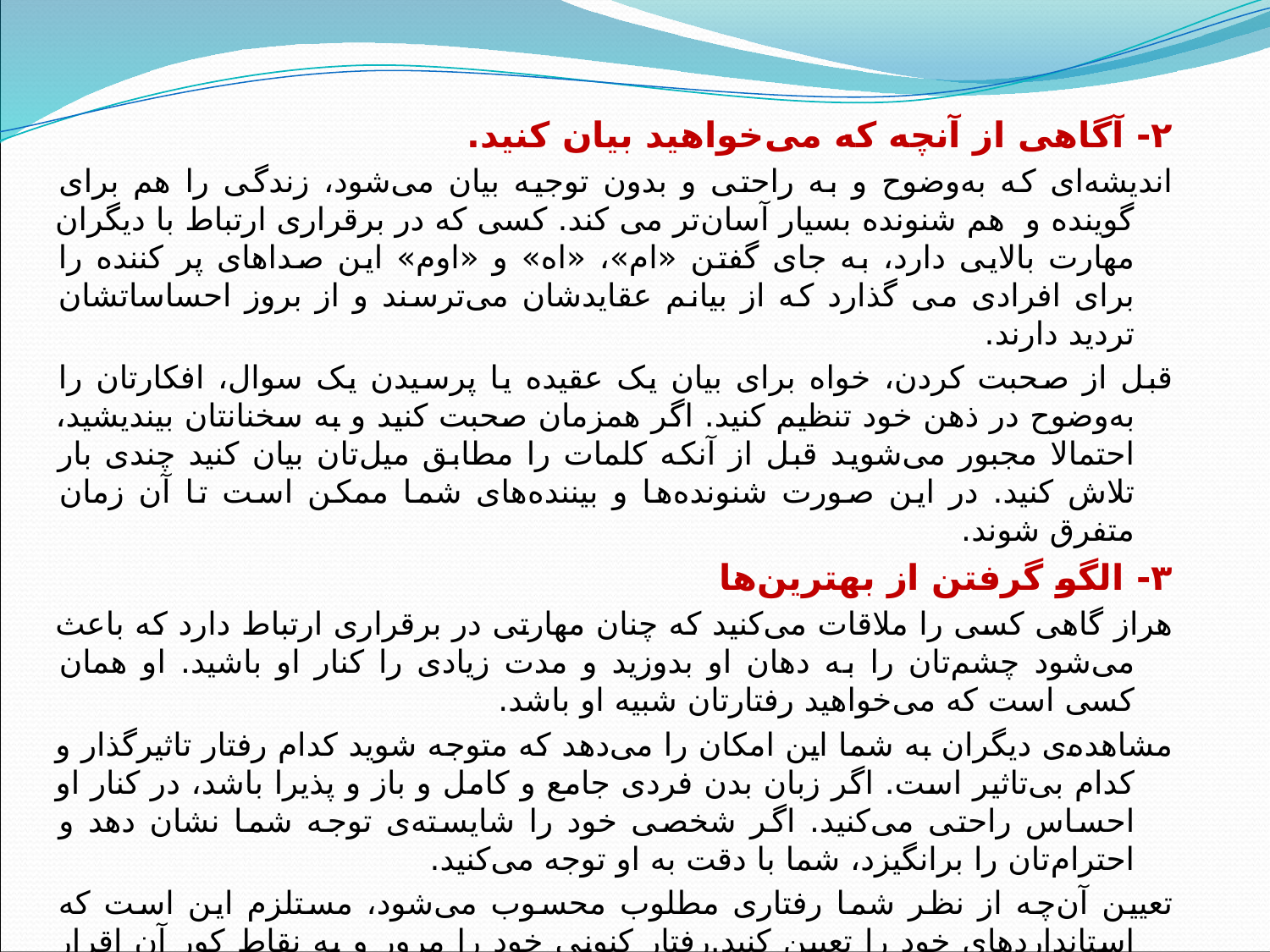

۲- آگاهی از آنچه که می‌خواهید بیان کنید.
اندیشه‌ای که به‌وضوح و به راحتی و بدون توجیه بیان می‌شود، زندگی را هم برای گوینده و  هم شنونده بسیار آسان‌تر می کند. کسی که در برقراری ارتباط با دیگران مهارت بالایی دارد، به جای گفتن «ام»، «اه» و «اوم» این صداهای پر کننده را برای افرادی می گذارد که از بیانم عقایدشان می‌ترسند و از بروز احساساتشان تردید دارند.
قبل از صحبت کردن، خواه برای بیان یک عقیده یا پرسیدن یک سوال، افکارتان را به‌وضوح در ذهن خود تنظیم کنید. اگر همزمان صحبت کنید و به سخنانتان بیندیشید، احتمالا مجبور می‌شوید قبل از آنکه کلمات را مطابق میل‌تان بیان کنید چندی بار تلاش کنید. در این صورت شنونده‌ها و بیننده‌های شما ممکن است تا آن زمان متفرق شوند.
۳- الگو گرفتن از بهترین‌ها
هراز گاهی کسی را ملاقات می‌کنید که چنان مهارتی در برقراری ارتباط دارد که باعث می‌شود چشم‌تان را به دهان او بدوزید و مدت زیادی را کنار او باشید. او همان کسی است که می‌خواهید رفتارتان شبیه او باشد.
مشاهده‌ی دیگران به شما این امکان را می‌دهد که متوجه شوید کدام رفتار تاثیرگذار و کدام بی‌تاثیر است. اگر زبان بدن فردی جامع و کامل و باز و پذیرا باشد، در کنار او احساس راحتی می‌کنید. اگر شخصی خود را شایسته‌ی توجه شما نشان دهد و احترام‌تان را برانگیزد، شما با دقت به او توجه می‌کنید.
تعیین آن‌چه از نظر شما رفتاری مطلوب محسوب می‌شود، مستلزم این است که استانداردهای خود را تعیین کنید.رفتار کنونی خود را مرور و به نقاط کور آن اقرار کنید. قبول کنید که بعضی از رفتارهایتان ممکن است مردم را از شما دور کند. با تشخیص رفتارهای مثبت خود و رفتارهایی که باید روی آن‌ها کار کنید، مبنایی را قرار می‌دهید تا مطابق با آن رفتار خود را بسازید. با سرمشق‌کردن کسانی که رفتارشان نتیجه‌ی دلخواه شما را در پی دارد، عملاً الگویی دارید که می‌توانید از آن پیروی کنید.